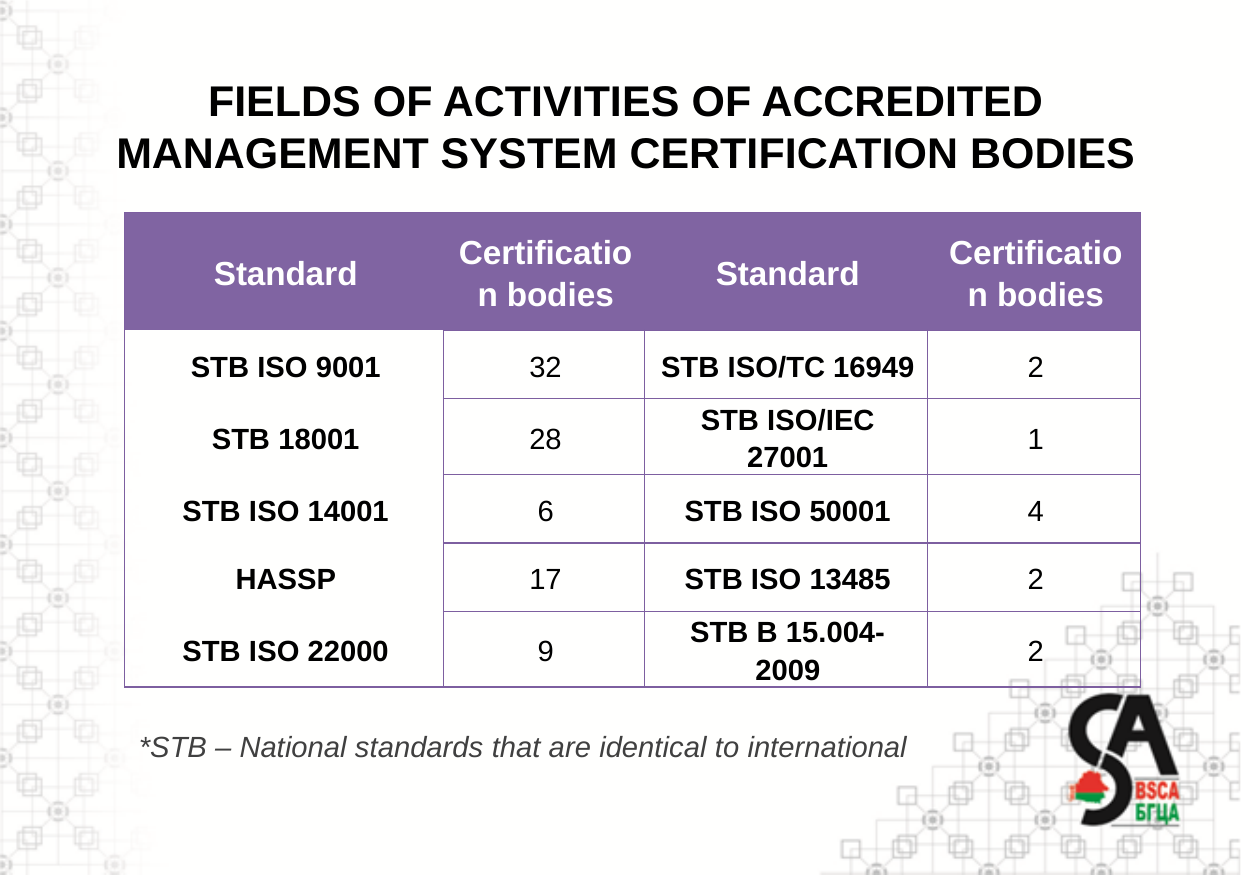

# FIELDS OF ACTIVITIES OF ACCREDITED MANAGEMENT SYSTEM CERTIFICATION BODIES
| Standard | Certification bodies | Standard | Certification bodies |
| --- | --- | --- | --- |
| STB ISO 9001 | 32 | STB ISO/TC 16949 | 2 |
| STB 18001 | 28 | STB ISO/IEC 27001 | 1 |
| STB ISO 14001 | 6 | STB ISO 50001 | 4 |
| HASSP | 17 | STB ISO 13485 | 2 |
| STB ISO 22000 | 9 | STB В 15.004-2009 | 2 |
*STB – National standards that are identical to international